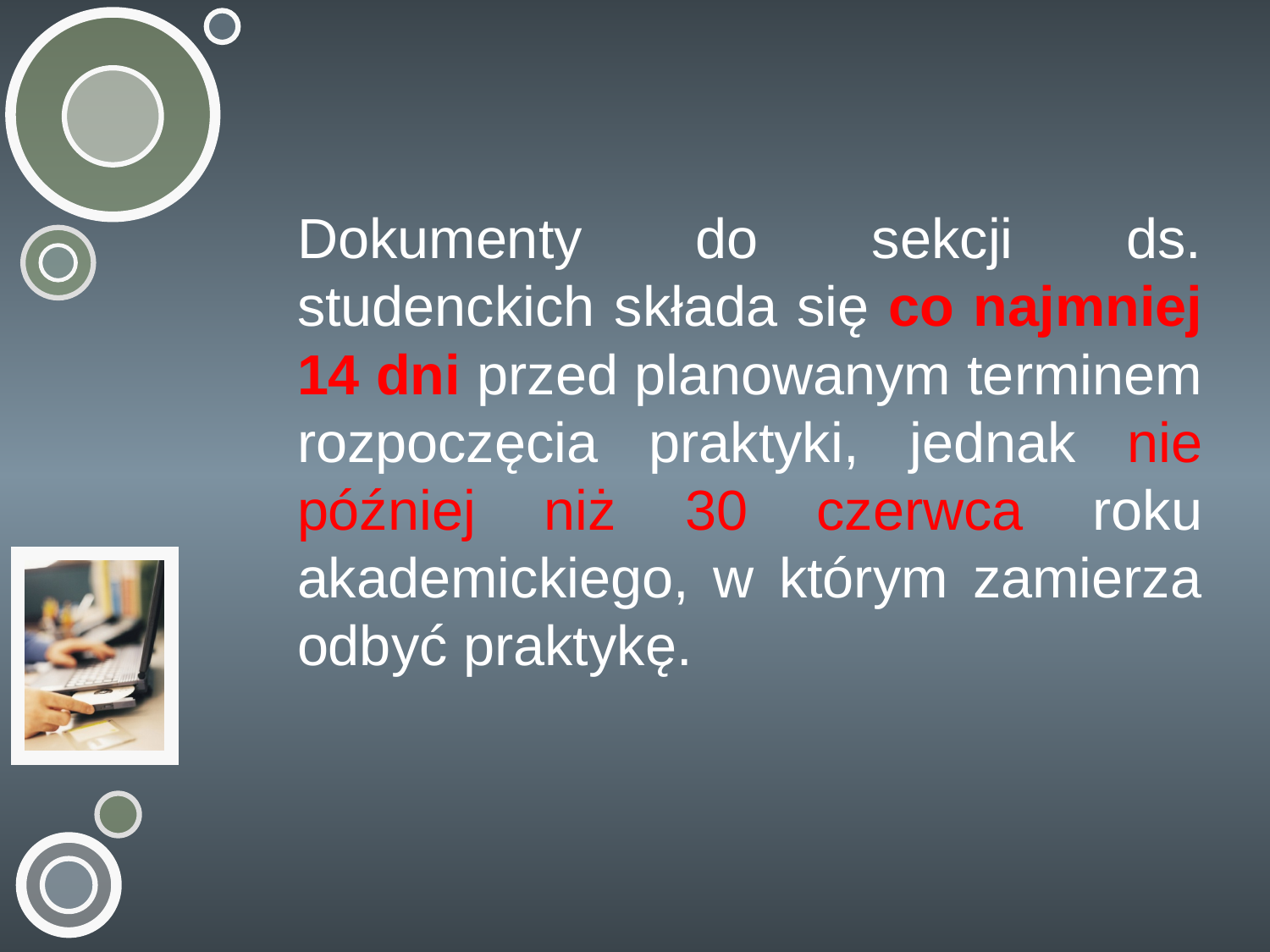

Dokumenty do sekcji ds. studenckich składa się co najmniej 14 dni przed planowanym terminem rozpoczęcia praktyki, jednak nie później niż 30 czerwca roku akademickiego, w którym zamierza odbyć praktykę.